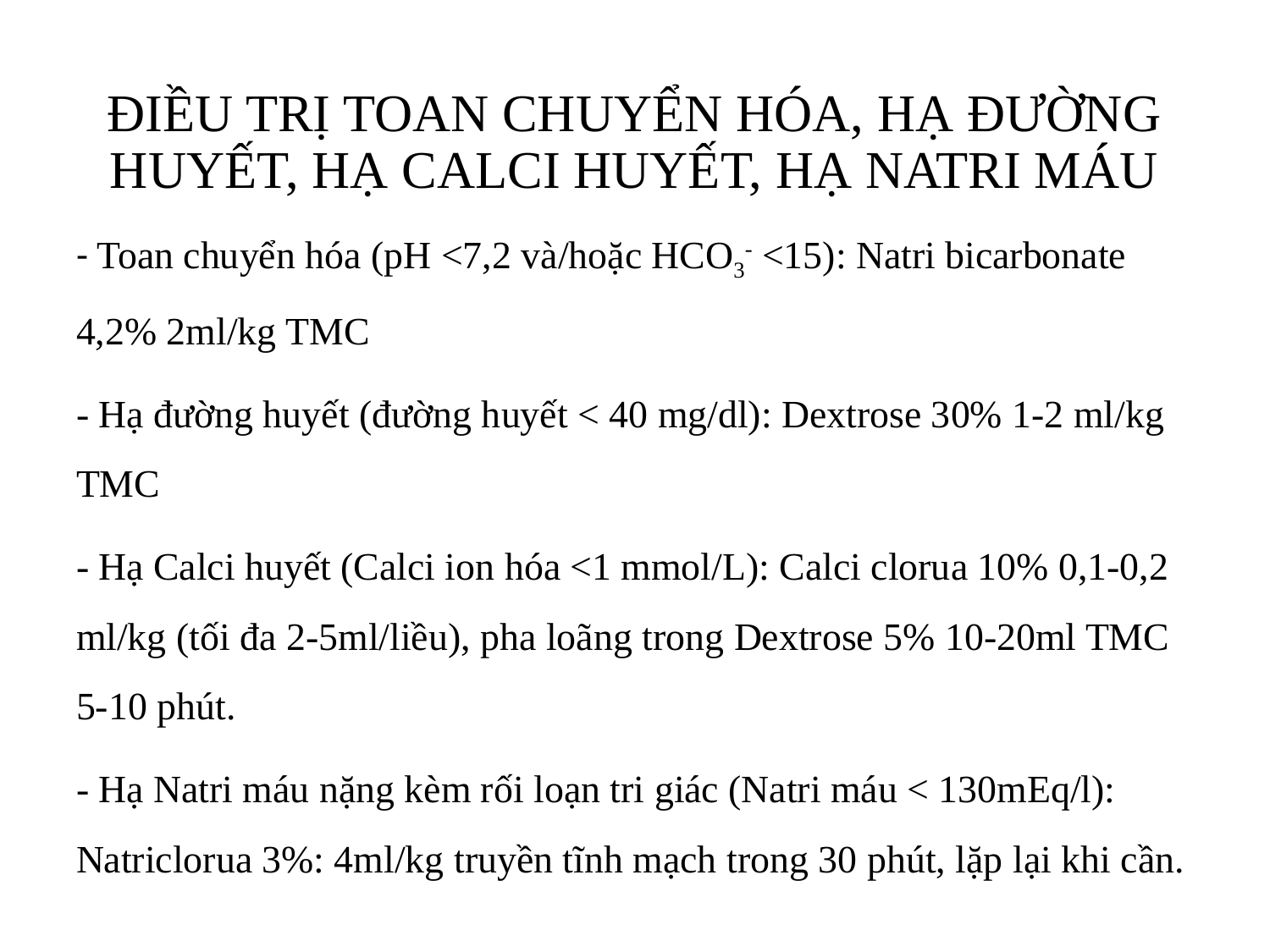

# ĐIỀU TRỊ TOAN CHUYỂN HÓA, HẠ ĐƯỜNG HUYẾT, HẠ CALCI HUYẾT, HẠ NATRI MÁU
- Toan chuyển hóa (pH <7,2 và/hoặc HCO3- <15): Natri bicarbonate 4,2% 2ml/kg TMC
- Hạ đường huyết (đường huyết < 40 mg/dl): Dextrose 30% 1-2 ml/kg TMC
- Hạ Calci huyết (Calci ion hóa <1 mmol/L): Calci clorua 10% 0,1-0,2 ml/kg (tối đa 2-5ml/liều), pha loãng trong Dextrose 5% 10-20ml TMC 5-10 phút.
- Hạ Natri máu nặng kèm rối loạn tri giác (Natri máu < 130mEq/l): Natriclorua 3%: 4ml/kg truyền tĩnh mạch trong 30 phút, lặp lại khi cần.